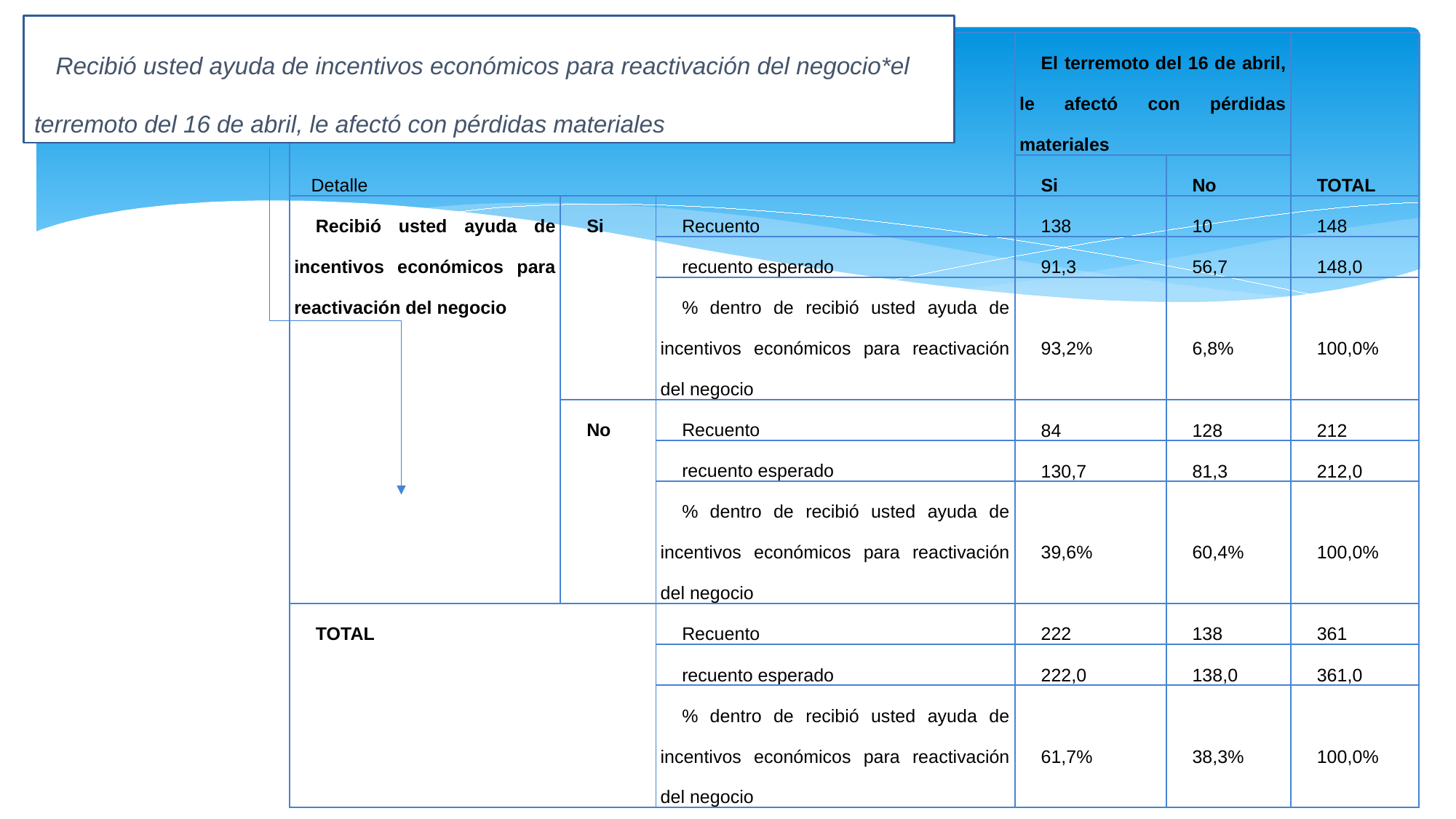

Recibió usted ayuda de incentivos económicos para reactivación del negocio*el terremoto del 16 de abril, le afectó con pérdidas materiales
| Detalle |  |  | El terremoto del 16 de abril, le afectó con pérdidas materiales |  | TOTAL |
| --- | --- | --- | --- | --- | --- |
|  |  |  | Si | No |  |
| Recibió usted ayuda de incentivos económicos para reactivación del negocio | Si | Recuento | 138 | 10 | 148 |
|  |  | recuento esperado | 91,3 | 56,7 | 148,0 |
|  |  | % dentro de recibió usted ayuda de incentivos económicos para reactivación del negocio | 93,2% | 6,8% | 100,0% |
|  | No | Recuento | 84 | 128 | 212 |
|  |  | recuento esperado | 130,7 | 81,3 | 212,0 |
|  |  | % dentro de recibió usted ayuda de incentivos económicos para reactivación del negocio | 39,6% | 60,4% | 100,0% |
| TOTAL |  | Recuento | 222 | 138 | 361 |
|  |  | recuento esperado | 222,0 | 138,0 | 361,0 |
|  |  | % dentro de recibió usted ayuda de incentivos económicos para reactivación del negocio | 61,7% | 38,3% | 100,0% |